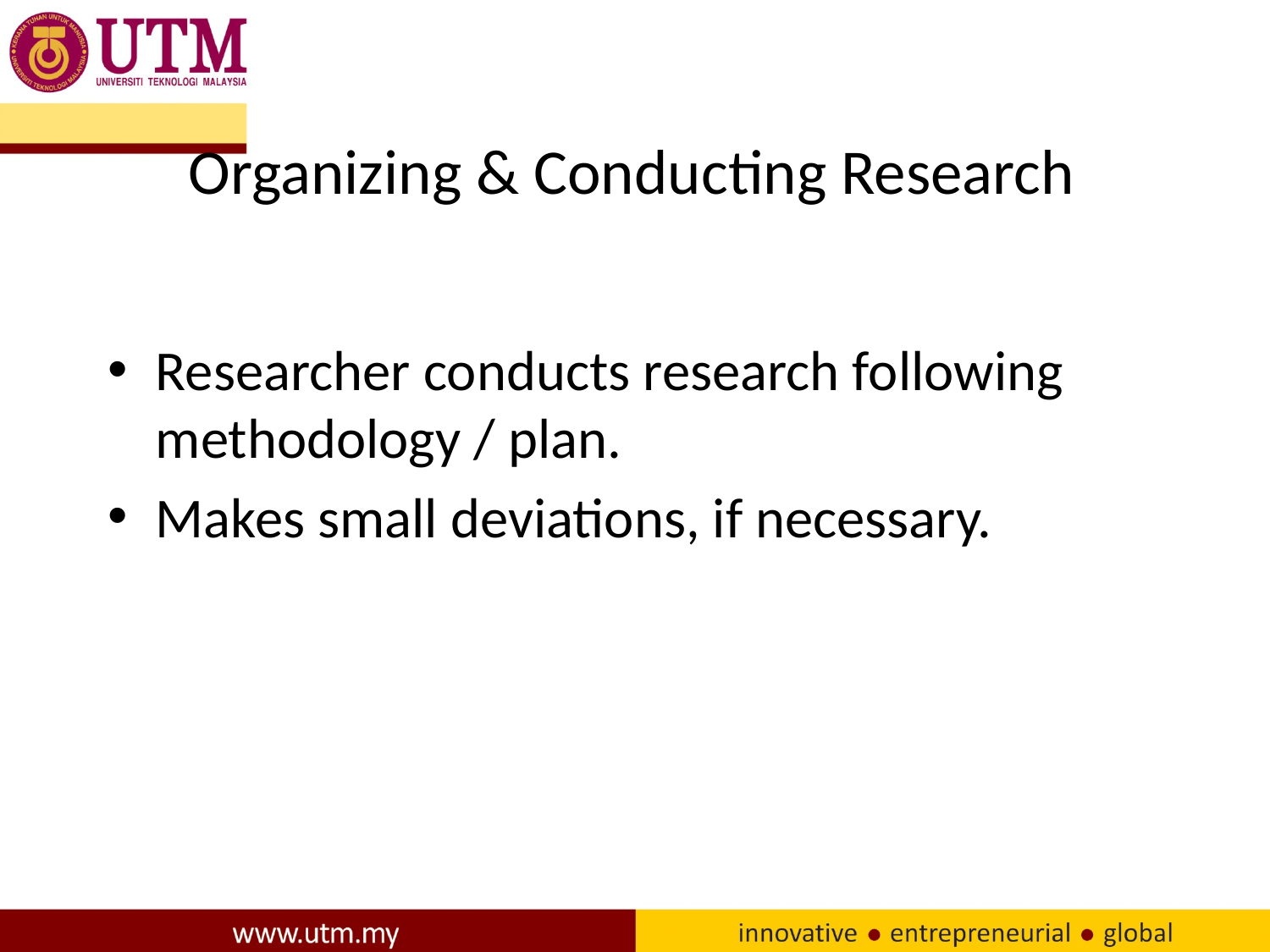

# Organizing & Conducting Research
Researcher conducts research following methodology / plan.
Makes small deviations, if necessary.